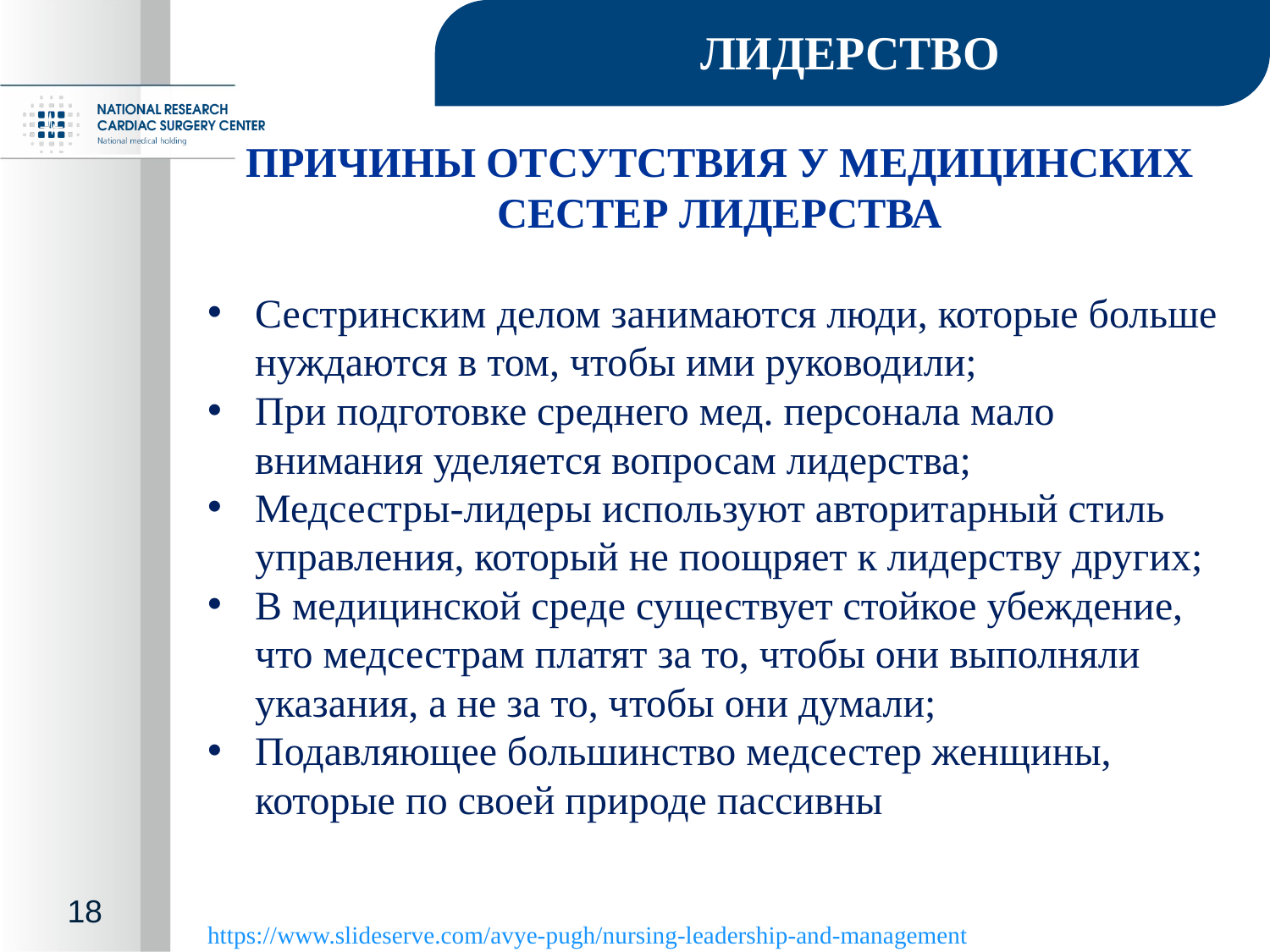

# ЛИДЕРСТВО
ПРИЧИНЫ ОТСУТСТВИЯ У МЕДИЦИНСКИХ СЕСТЕР ЛИДЕРСТВА

Сестринским делом занимаются люди, которые больше нуждаются в том, чтобы ими руководили;
При подготовке среднего мед. персонала мало внимания уделяется вопросам лидерства;
Медсестры-лидеры используют авторитарный стиль управления, который не поощряет к лидерству других;
В медицинской среде существует стойкое убеждение, что медсестрам платят за то, чтобы они выполняли указания, а не за то, чтобы они думали;
Подавляющее большинство медсестер женщины, которые по своей природе пассивны

https://www.slideserve.com/avye-pugh/nursing-leadership-and-management